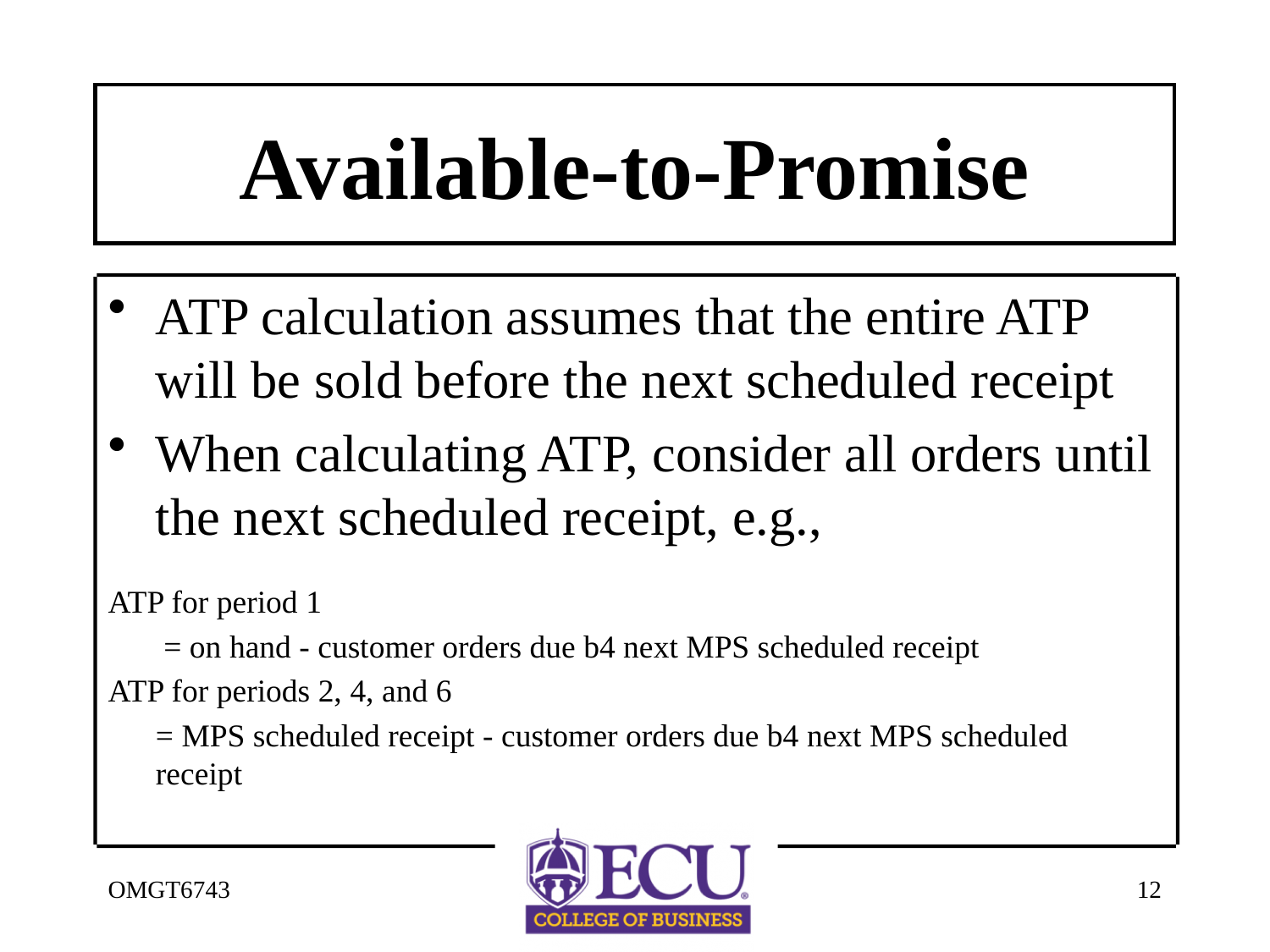

# Available-to-Promise
ATP calculation assumes that the entire ATP will be sold before the next scheduled receipt
When calculating ATP, consider all orders until the next scheduled receipt, e.g.,

ATP for period 1
	 = on hand - customer orders due b4 next MPS scheduled receipt
ATP for periods 2, 4, and 6
	= MPS scheduled receipt - customer orders due b4 next MPS scheduled receipt
OMGT6743
12